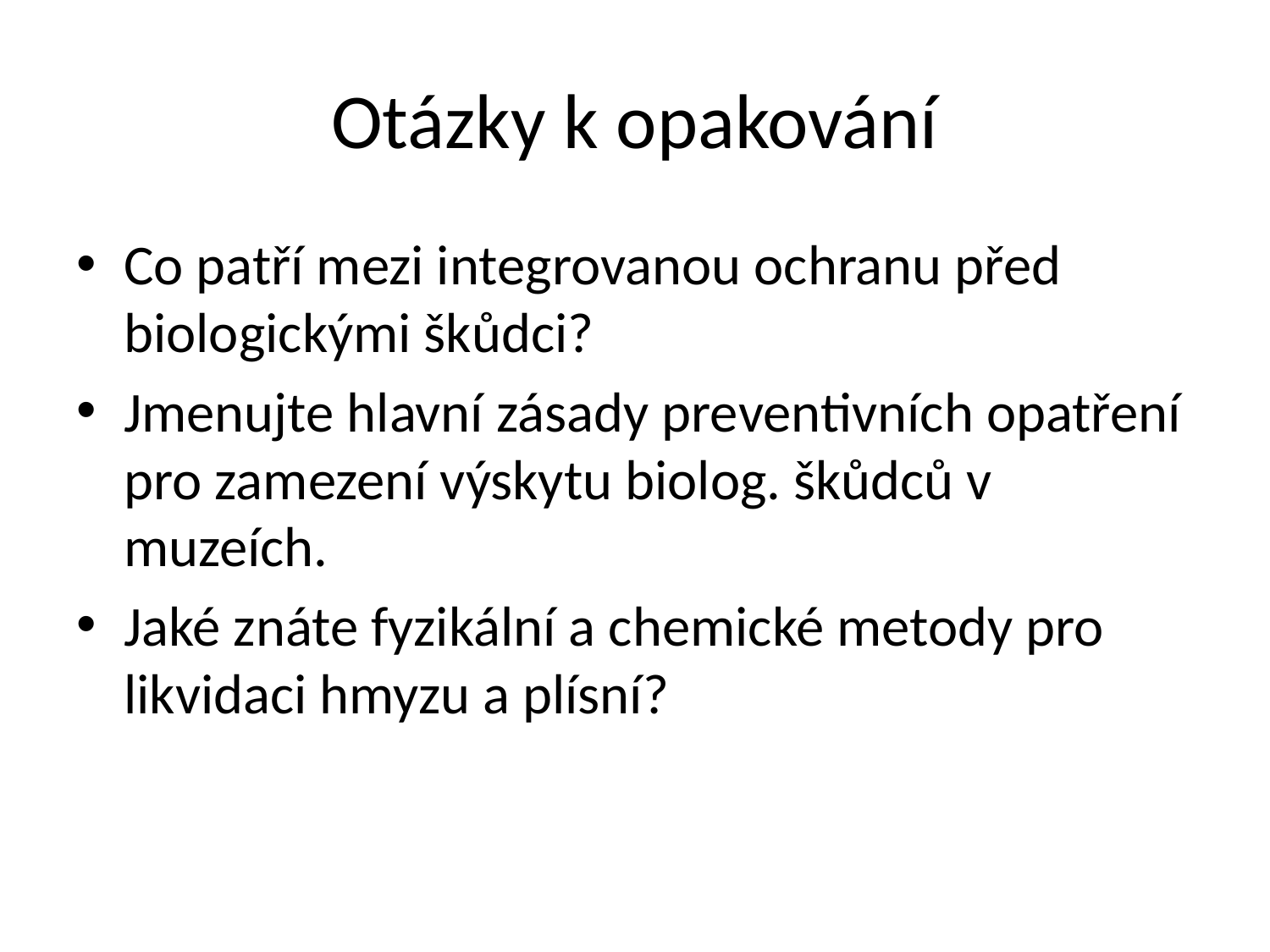

# Otázky k opakování
Co patří mezi integrovanou ochranu před biologickými škůdci?
Jmenujte hlavní zásady preventivních opatření pro zamezení výskytu biolog. škůdců v muzeích.
Jaké znáte fyzikální a chemické metody pro likvidaci hmyzu a plísní?